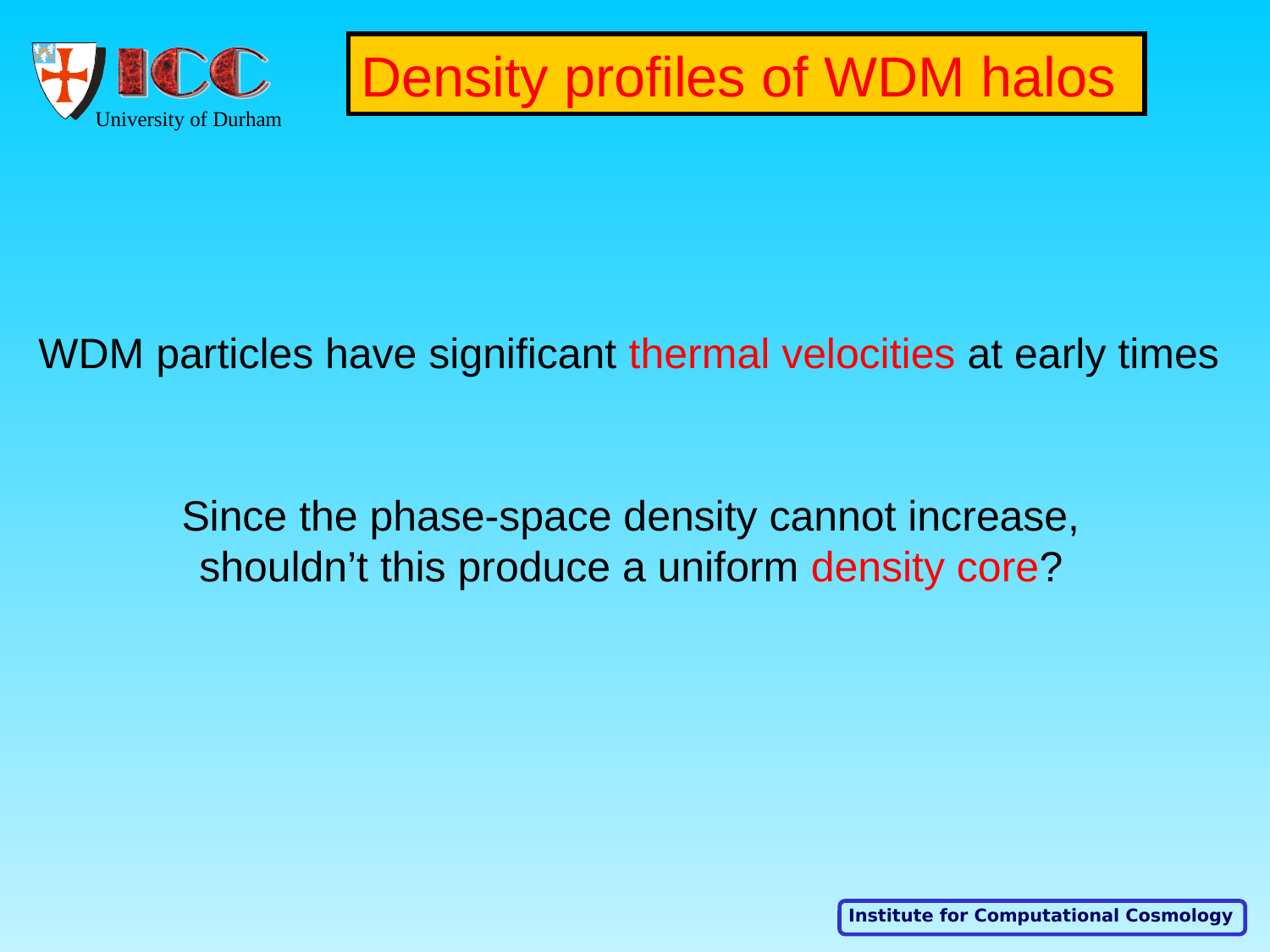

Density profiles of WDM halos
WDM particles have significant thermal velocities at early times
Since the phase-space density cannot increase, shouldn’t this produce a uniform density core?